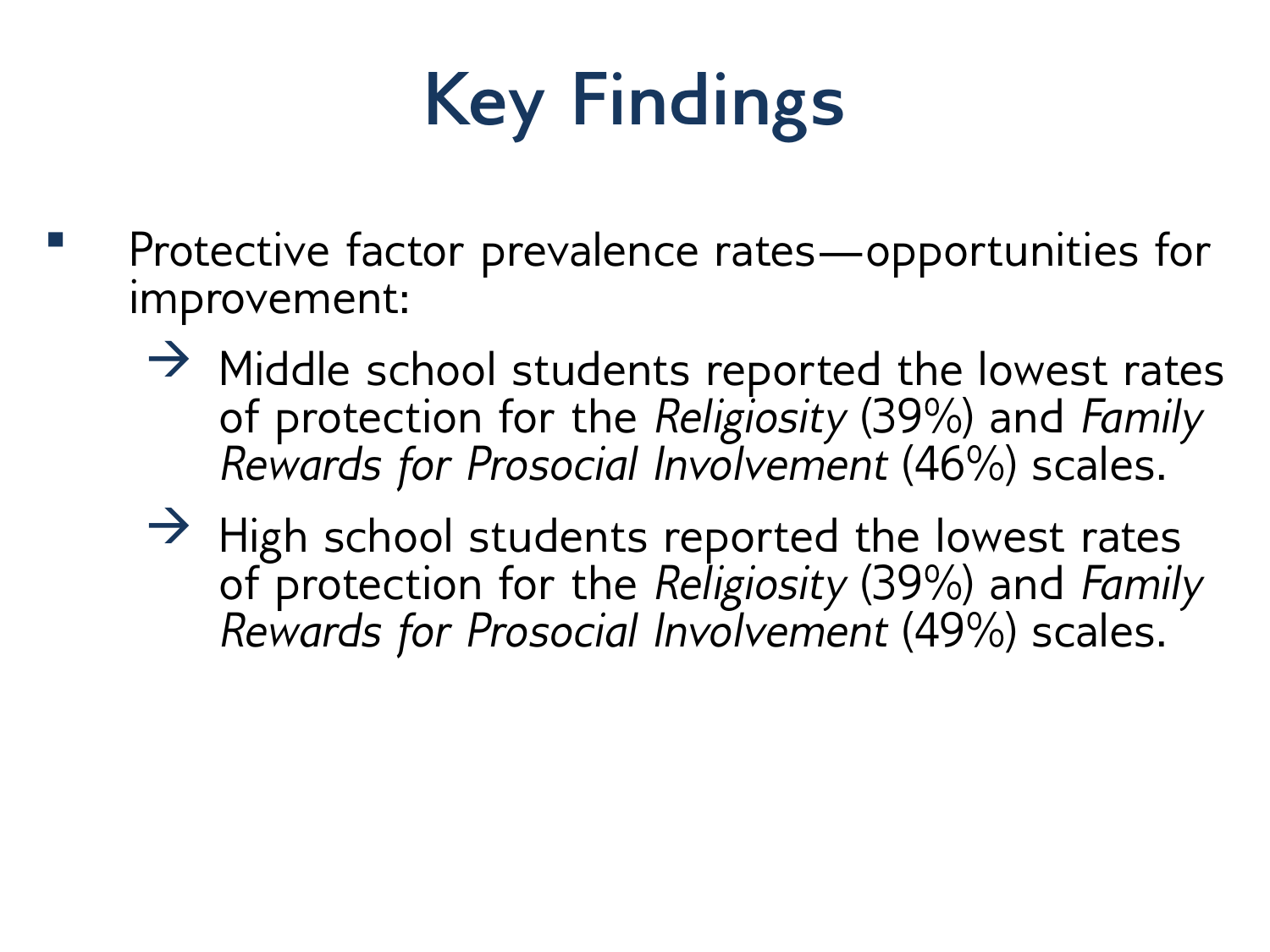

Key Findings
Protective factor prevalence rates—opportunities for improvement:
Middle school students reported the lowest rates of protection for the Religiosity (39%) and Family Rewards for Prosocial Involvement (46%) scales.
High school students reported the lowest rates of protection for the Religiosity (39%) and Family Rewards for Prosocial Involvement (49%) scales.